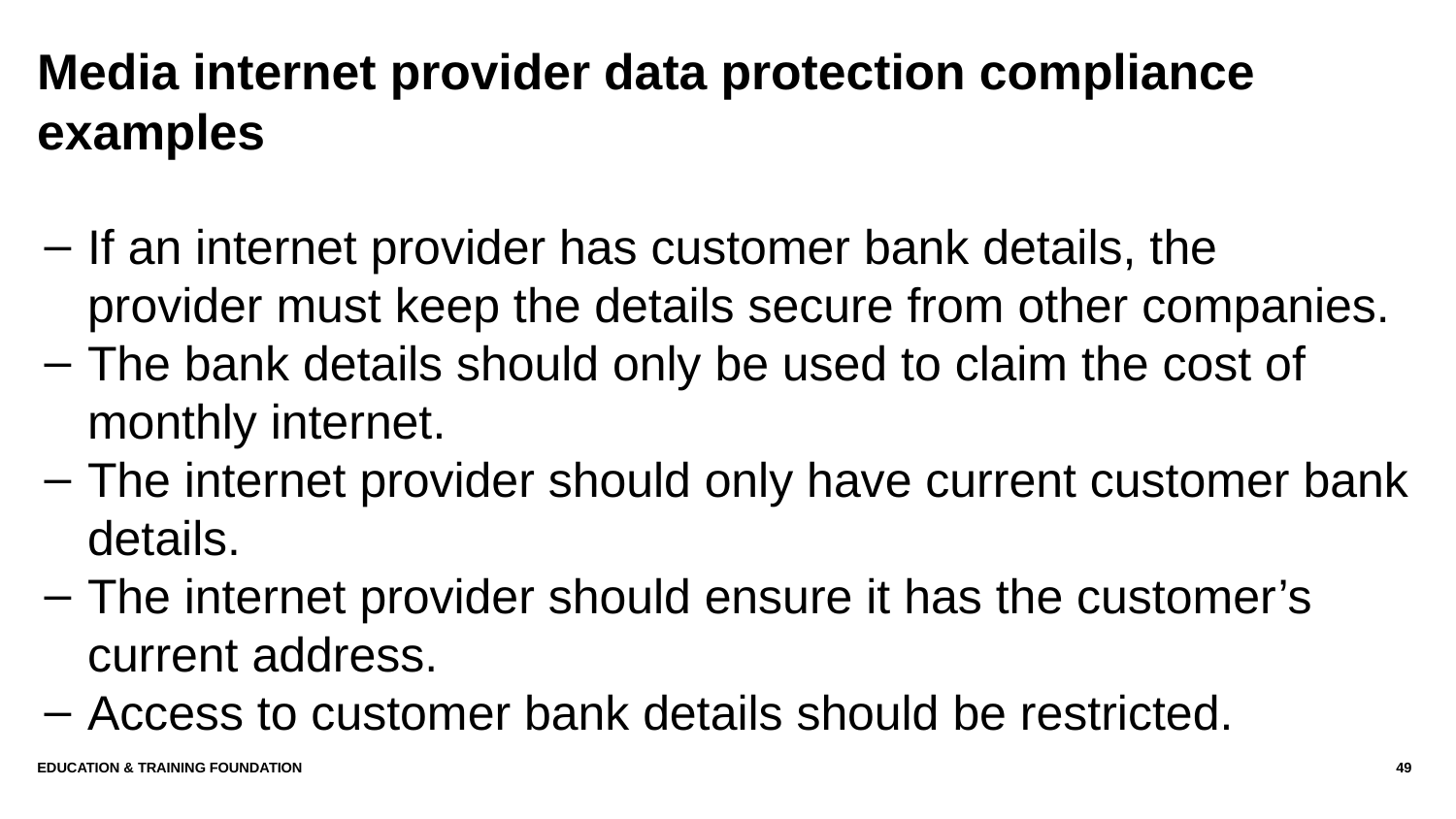

# Media internet provider data protection compliance examples
If an internet provider has customer bank details, the provider must keep the details secure from other companies.
The bank details should only be used to claim the cost of monthly internet.
The internet provider should only have current customer bank details.
The internet provider should ensure it has the customer’s current address.
Access to customer bank details should be restricted.
Education & Training Foundation
49